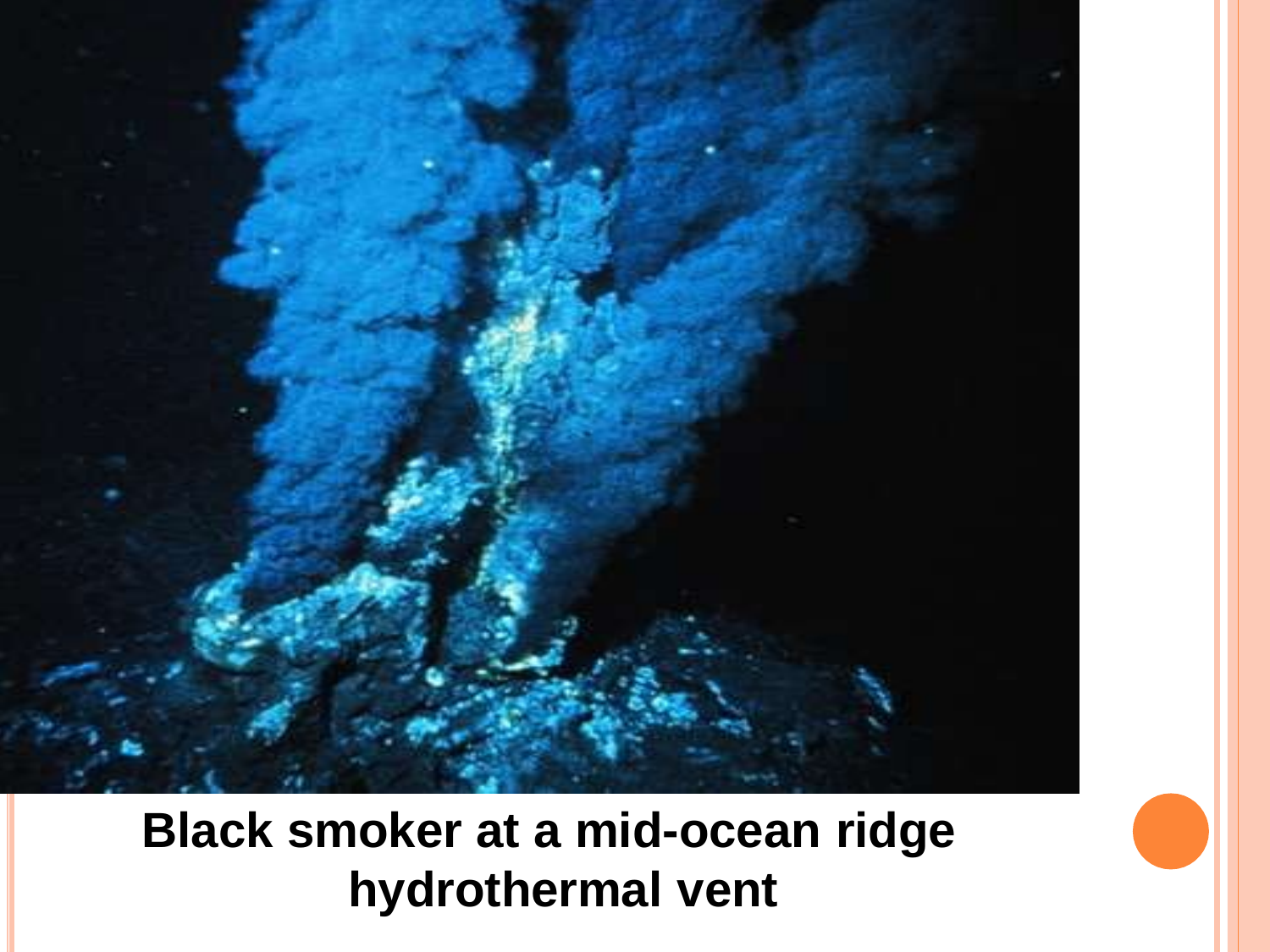

Black smoker at a mid-ocean ridge  hydrothermal vent